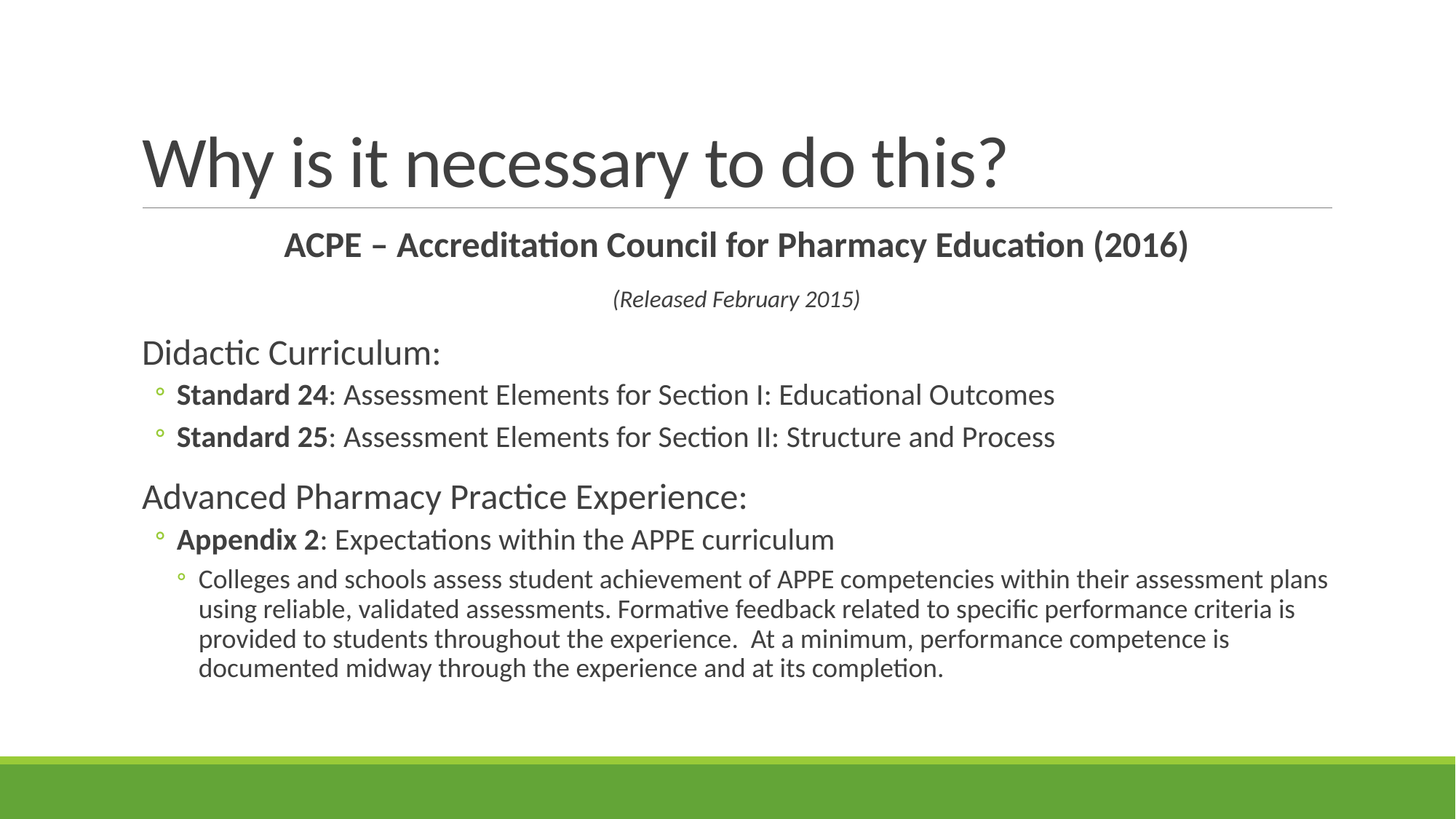

# Why is it necessary to do this?
ACPE – Accreditation Council for Pharmacy Education (2016)
(Released February 2015)
Didactic Curriculum:
Standard 24: Assessment Elements for Section I: Educational Outcomes
Standard 25: Assessment Elements for Section II: Structure and Process
Advanced Pharmacy Practice Experience:
Appendix 2: Expectations within the APPE curriculum
Colleges and schools assess student achievement of APPE competencies within their assessment plans using reliable, validated assessments. Formative feedback related to specific performance criteria is provided to students throughout the experience.  At a minimum, performance competence is documented midway through the experience and at its completion.